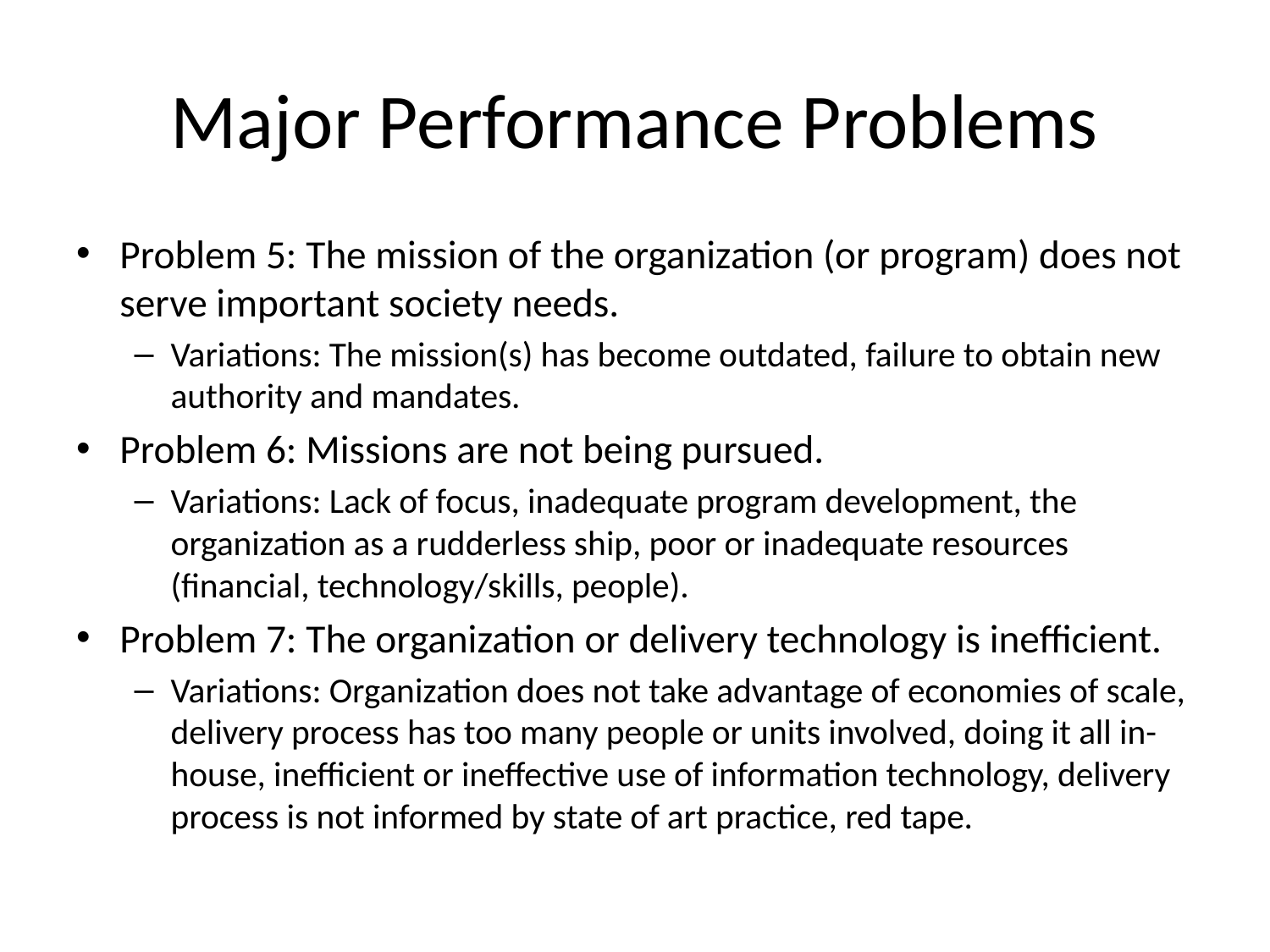

# Major Performance Problems
Problem 5: The mission of the organization (or program) does not serve important society needs.
Variations: The mission(s) has become outdated, failure to obtain new authority and mandates.
Problem 6: Missions are not being pursued.
Variations: Lack of focus, inadequate program development, the organization as a rudderless ship, poor or inadequate resources (financial, technology/skills, people).
Problem 7: The organization or delivery technology is inefficient.
Variations: Organization does not take advantage of economies of scale, delivery process has too many people or units involved, doing it all in-house, inefficient or ineffective use of information technology, delivery process is not informed by state of art practice, red tape.